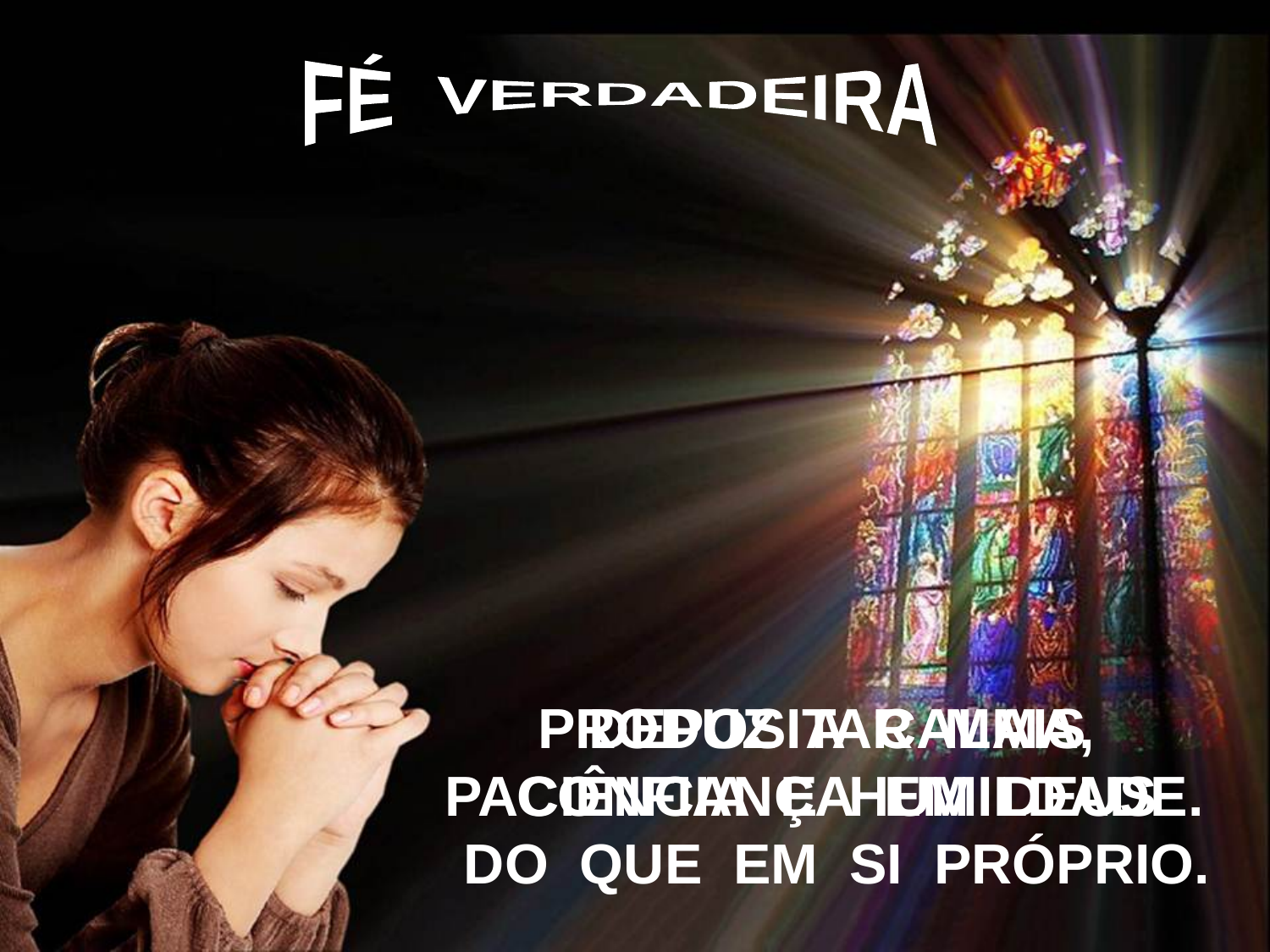

FÉ  VERDADEIRA
PRODUZ  A  CALMA,
PACIÊNCIA  E  HUMILDADE.
DEPOSITAR  MAIS
CONFIANÇA  EM  DEUS
DO  QUE  EM  SI  PRÓPRIO.